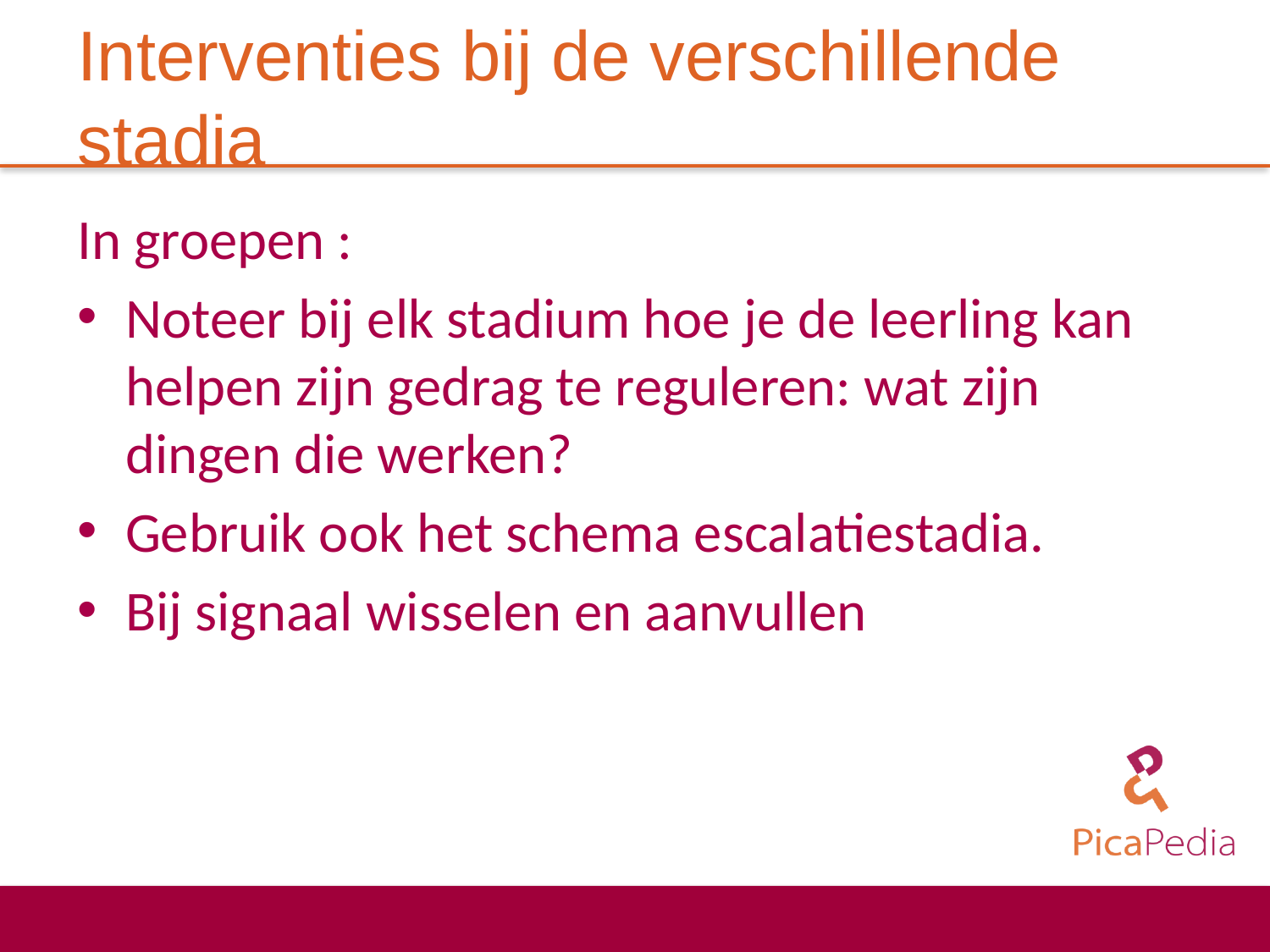

# Interventies bij de verschillende stadia
In groepen :
Noteer bij elk stadium hoe je de leerling kan helpen zijn gedrag te reguleren: wat zijn dingen die werken?
Gebruik ook het schema escalatiestadia.
Bij signaal wisselen en aanvullen